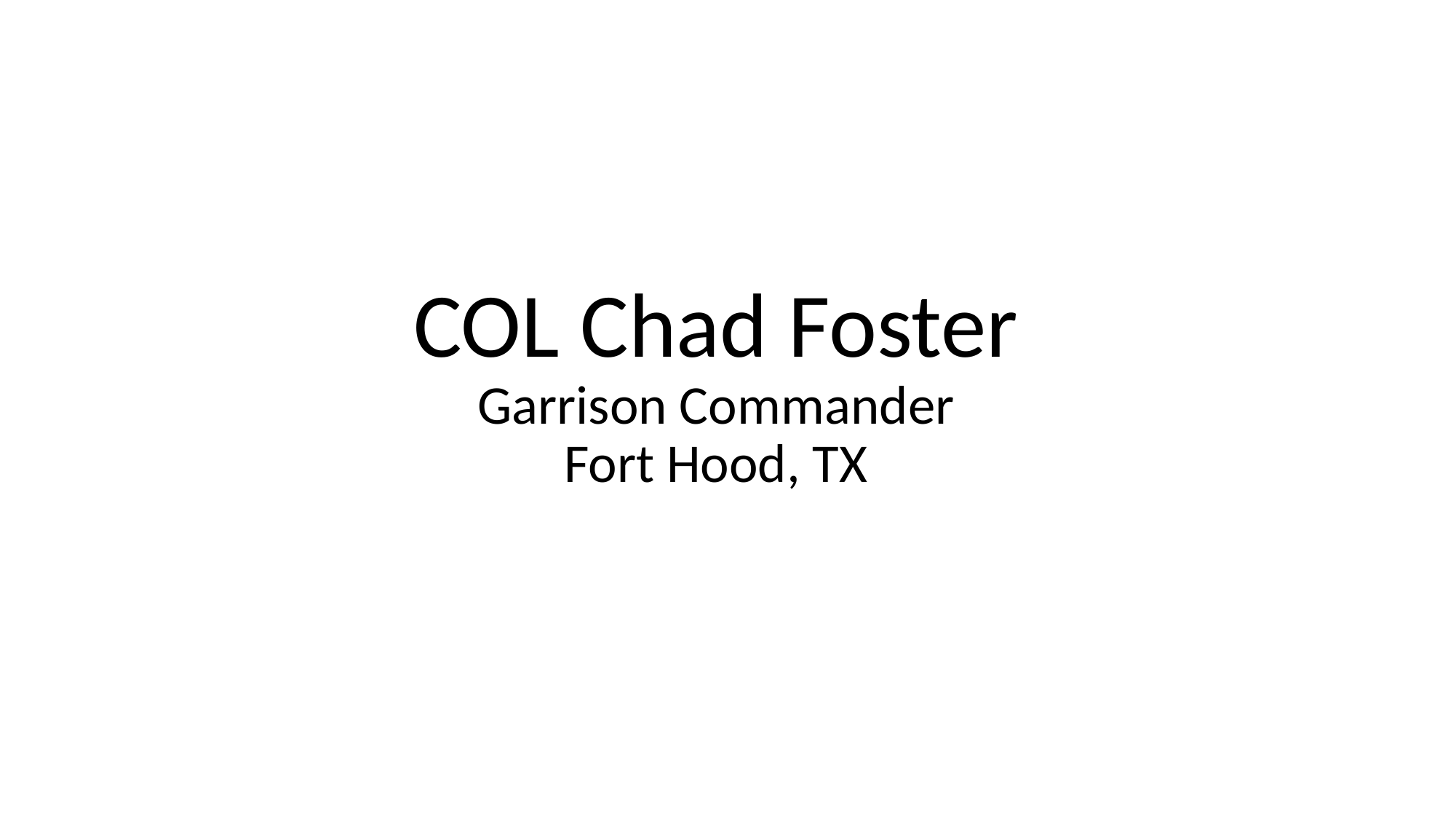

# COL Chad Foster Garrison Commander Fort Hood, TX